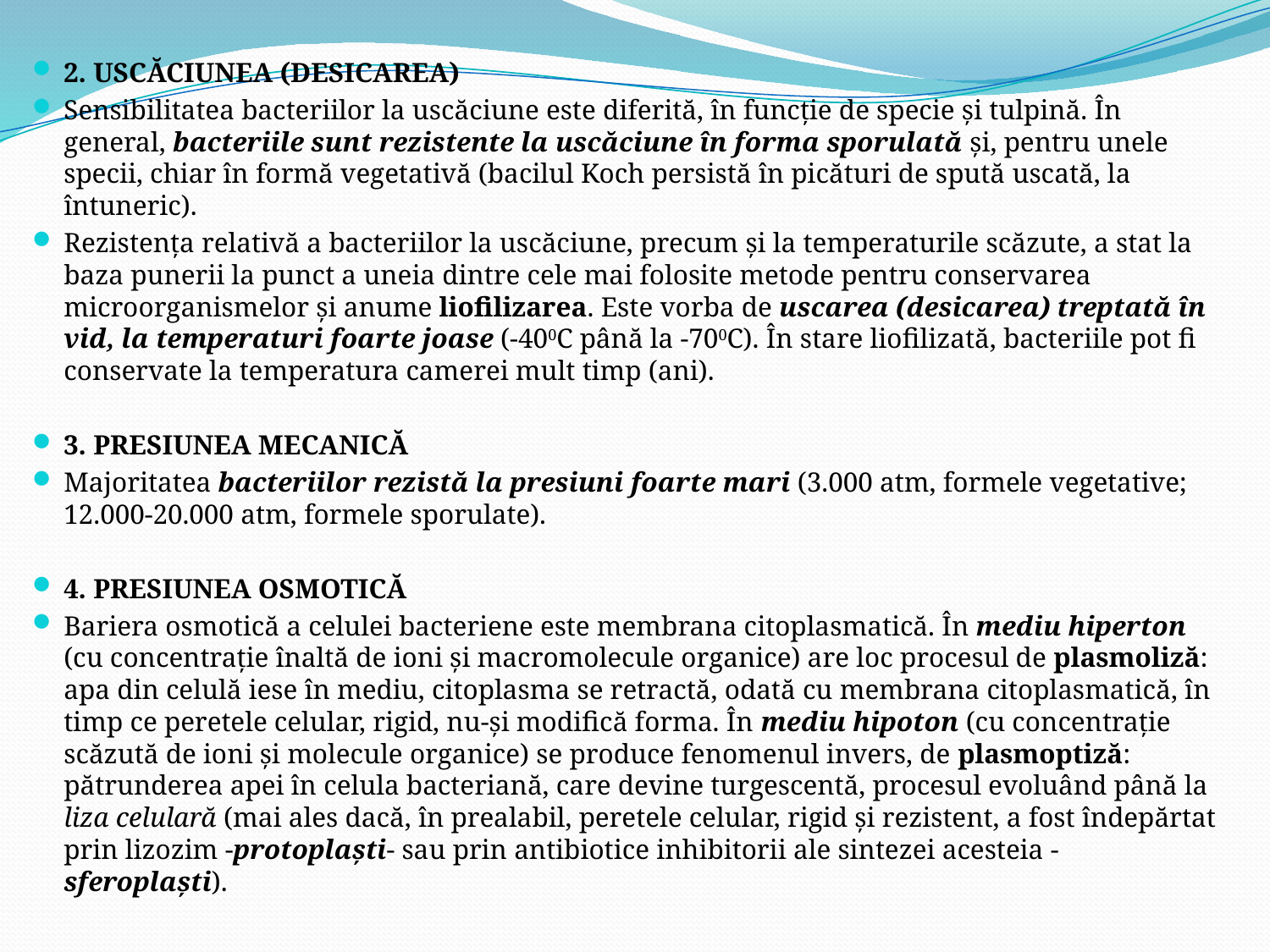

2. USCĂCIUNEA (DESICAREA)
Sensibilitatea bacteriilor la uscăciune este diferită, în funcţie de specie şi tulpină. În general, bacteriile sunt rezistente la uscăciune în forma sporulată şi, pentru unele specii, chiar în formă vegetativă (bacilul Koch persistă în picături de spută uscată, la întuneric).
Rezistenţa relativă a bacteriilor la uscăciune, precum şi la temperaturile scăzute, a stat la baza punerii la punct a uneia dintre cele mai folosite metode pentru conservarea microorganismelor și anume liofilizarea. Este vorba de uscarea (desicarea) treptată în vid, la temperaturi foarte joase (-400C până la -700C). În stare liofilizată, bacteriile pot fi conservate la temperatura camerei mult timp (ani).

3. PRESIUNEA MECANICĂ
Majoritatea bacteriilor rezistă la presiuni foarte mari (3.000 atm, formele vegetative; 12.000-20.000 atm, formele sporulate).

4. PRESIUNEA OSMOTICĂ
Bariera osmotică a celulei bacteriene este membrana citoplasmatică. În mediu hiperton (cu concentraţie înaltă de ioni şi macromolecule organice) are loc procesul de plasmoliză: apa din celulă iese în mediu, citoplasma se retractă, odată cu membrana citoplasmatică, în timp ce peretele celular, rigid, nu-şi modifică forma. În mediu hipoton (cu concentraţie scăzută de ioni şi molecule organice) se produce fenomenul invers, de plasmoptiză: pătrunderea apei în celula bacteriană, care devine turgescentă, procesul evoluând până la liza celulară (mai ales dacă, în prealabil, peretele celular, rigid şi rezistent, a fost îndepărtat prin lizozim -protoplaşti- sau prin antibiotice inhibitorii ale sintezei acesteia -sferoplaşti).